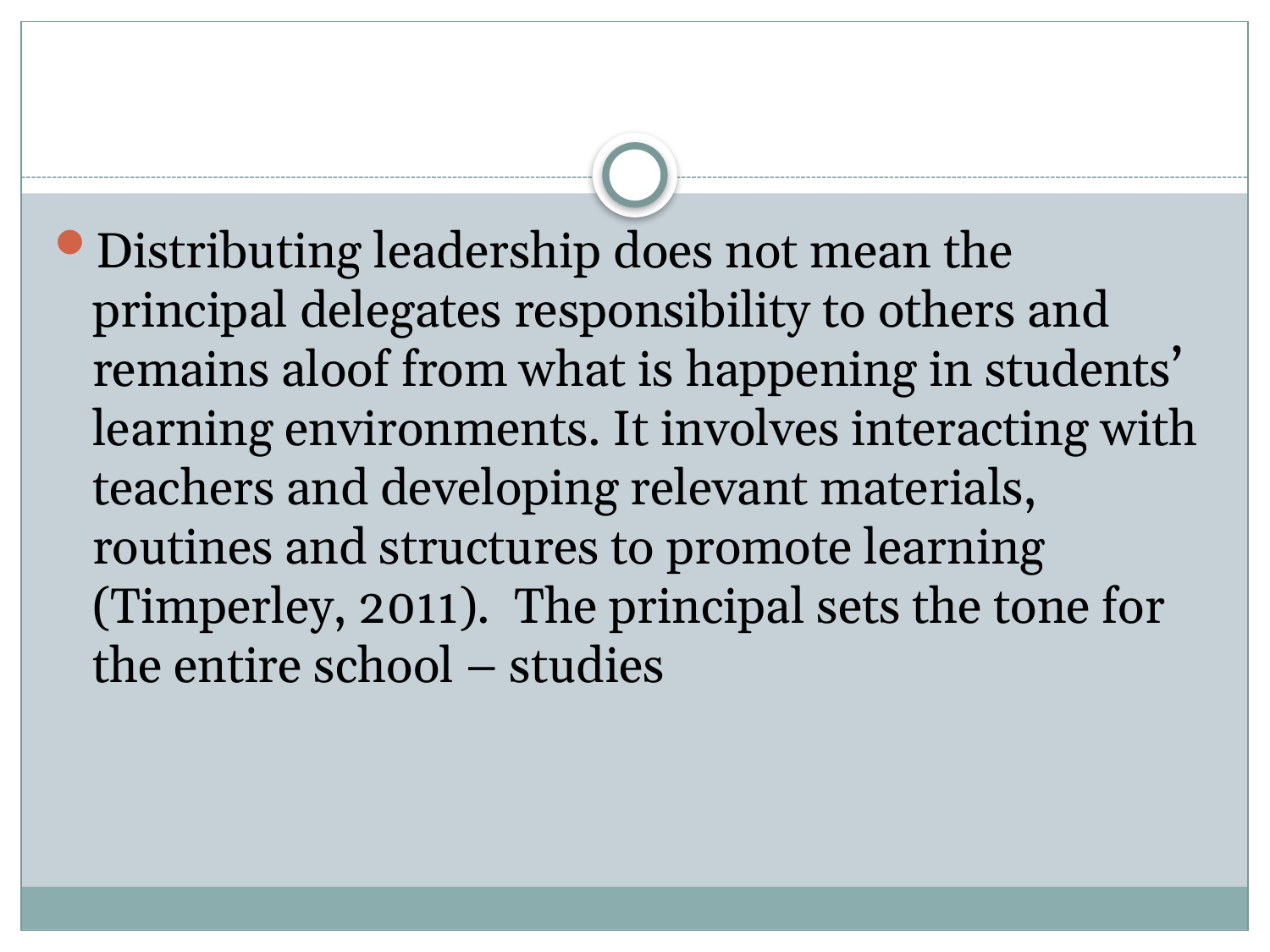

#
Distributing leadership does not mean the principal delegates responsibility to others and remains aloof from what is happening in students’ learning environments. It involves interacting with teachers and developing relevant materials, routines and structures to promote learning (Timperley, 2011).  The principal sets the tone for the entire school – studies